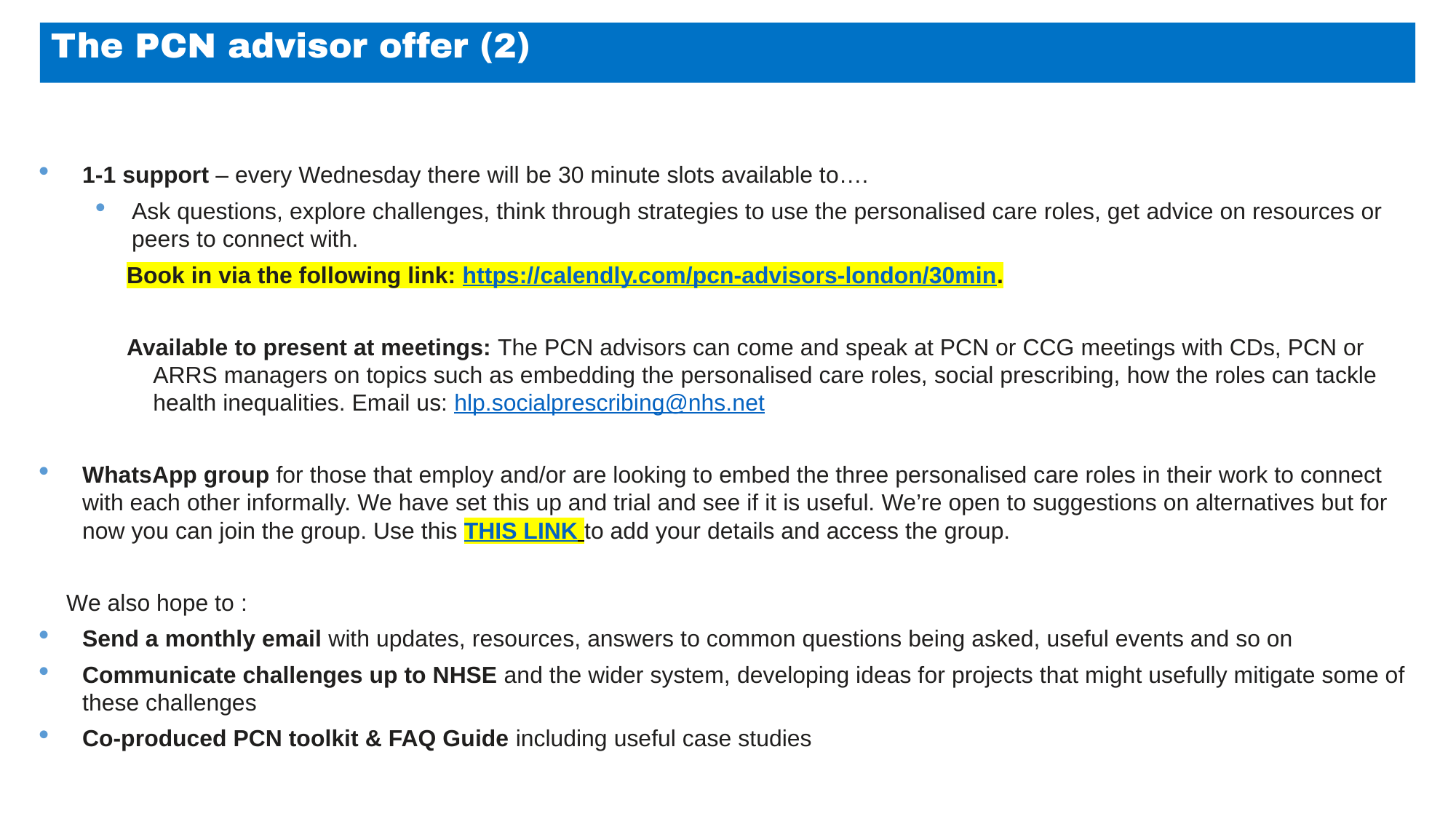

# The PCN advisor offer (2)

1-1 support – every Wednesday there will be 30 minute slots available to….
Ask questions, explore challenges, think through strategies to use the personalised care roles, get advice on resources or peers to connect with.
Book in via the following link: https://calendly.com/pcn-advisors-london/30min.

Available to present at meetings: The PCN advisors can come and speak at PCN or CCG meetings with CDs, PCN or ARRS managers on topics such as embedding the personalised care roles, social prescribing, how the roles can tackle health inequalities. Email us: hlp.socialprescribing@nhs.net

WhatsApp group for those that employ and/or are looking to embed the three personalised care roles in their work to connect with each other informally. We have set this up and trial and see if it is useful. We’re open to suggestions on alternatives but for now you can join the group. Use this THIS LINK to add your details and access the group.

We also hope to :
Send a monthly email with updates, resources, answers to common questions being asked, useful events and so on
Communicate challenges up to NHSE and the wider system, developing ideas for projects that might usefully mitigate some of these challenges
Co-produced PCN toolkit & FAQ Guide including useful case studies